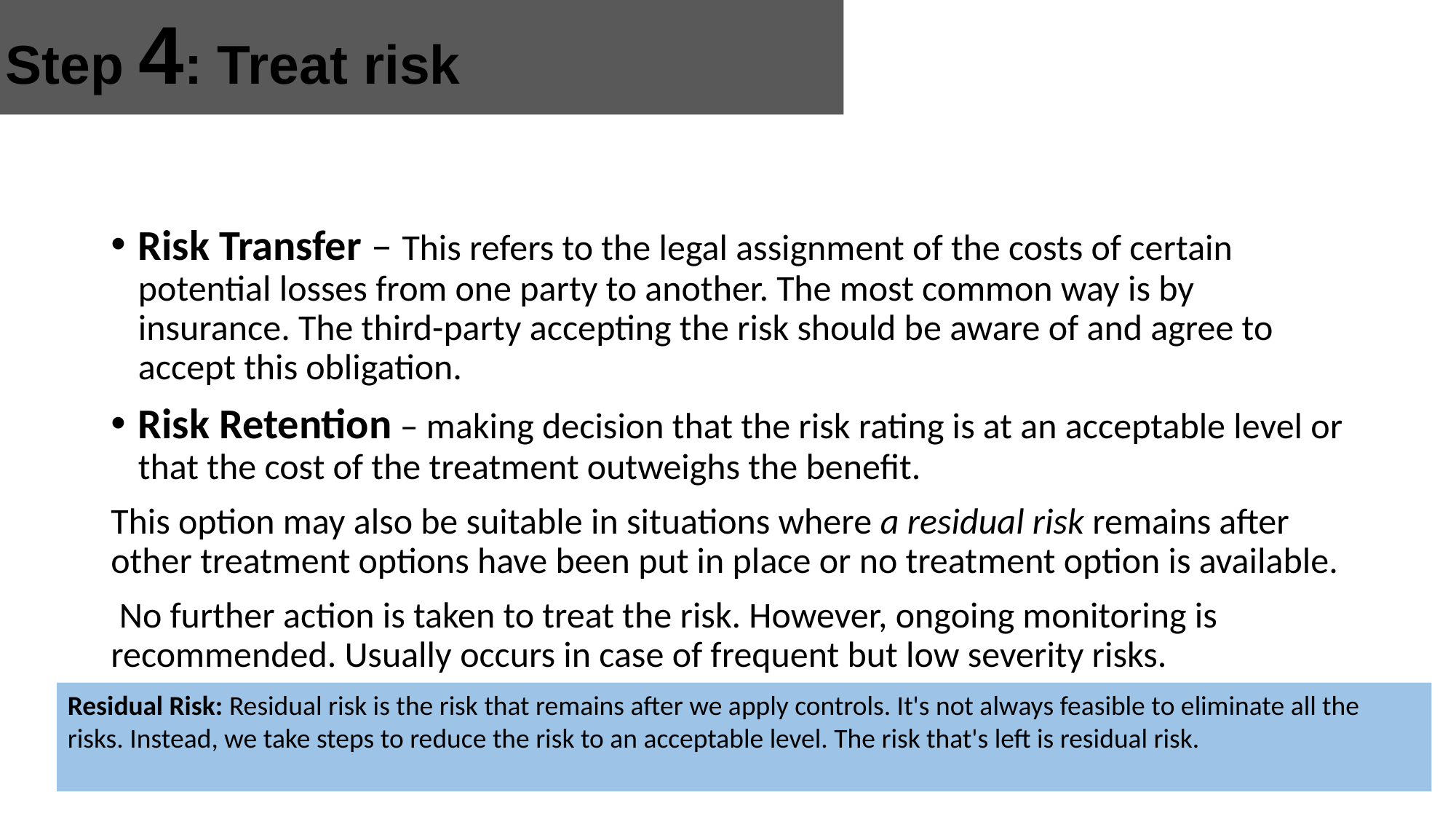

Step 4: Treat risk
# Controlling Risk
Risk Transfer – This refers to the legal assignment of the costs of certain potential losses from one party to another. The most common way is by insurance. The third-party accepting the risk should be aware of and agree to accept this obligation.
Risk Retention – making decision that the risk rating is at an acceptable level or that the cost of the treatment outweighs the benefit.
This option may also be suitable in situations where a residual risk remains after other treatment options have been put in place or no treatment option is available.
 No further action is taken to treat the risk. However, ongoing monitoring is recommended. Usually occurs in case of frequent but low severity risks.

Residual Risk: Residual risk is the risk that remains after we apply controls. It's not always feasible to eliminate all the risks. Instead, we take steps to reduce the risk to an acceptable level. The risk that's left is residual risk.

37